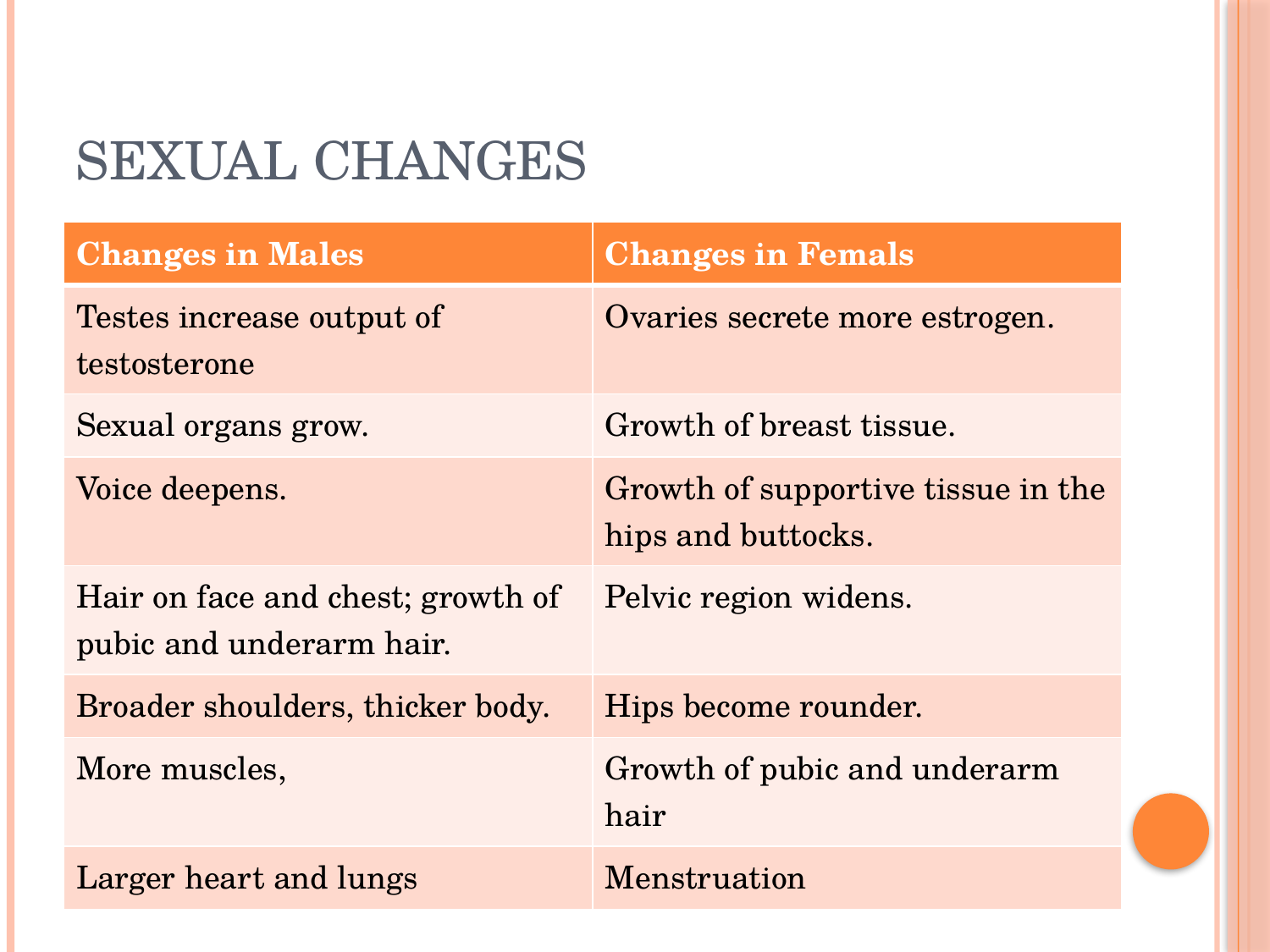

# Sexual Changes
| Changes in Males | Changes in Femals |
| --- | --- |
| Testes increase output of testosterone | Ovaries secrete more estrogen. |
| Sexual organs grow. | Growth of breast tissue. |
| Voice deepens. | Growth of supportive tissue in the hips and buttocks. |
| Hair on face and chest; growth of pubic and underarm hair. | Pelvic region widens. |
| Broader shoulders, thicker body. | Hips become rounder. |
| More muscles, | Growth of pubic and underarm hair |
| Larger heart and lungs | Menstruation |